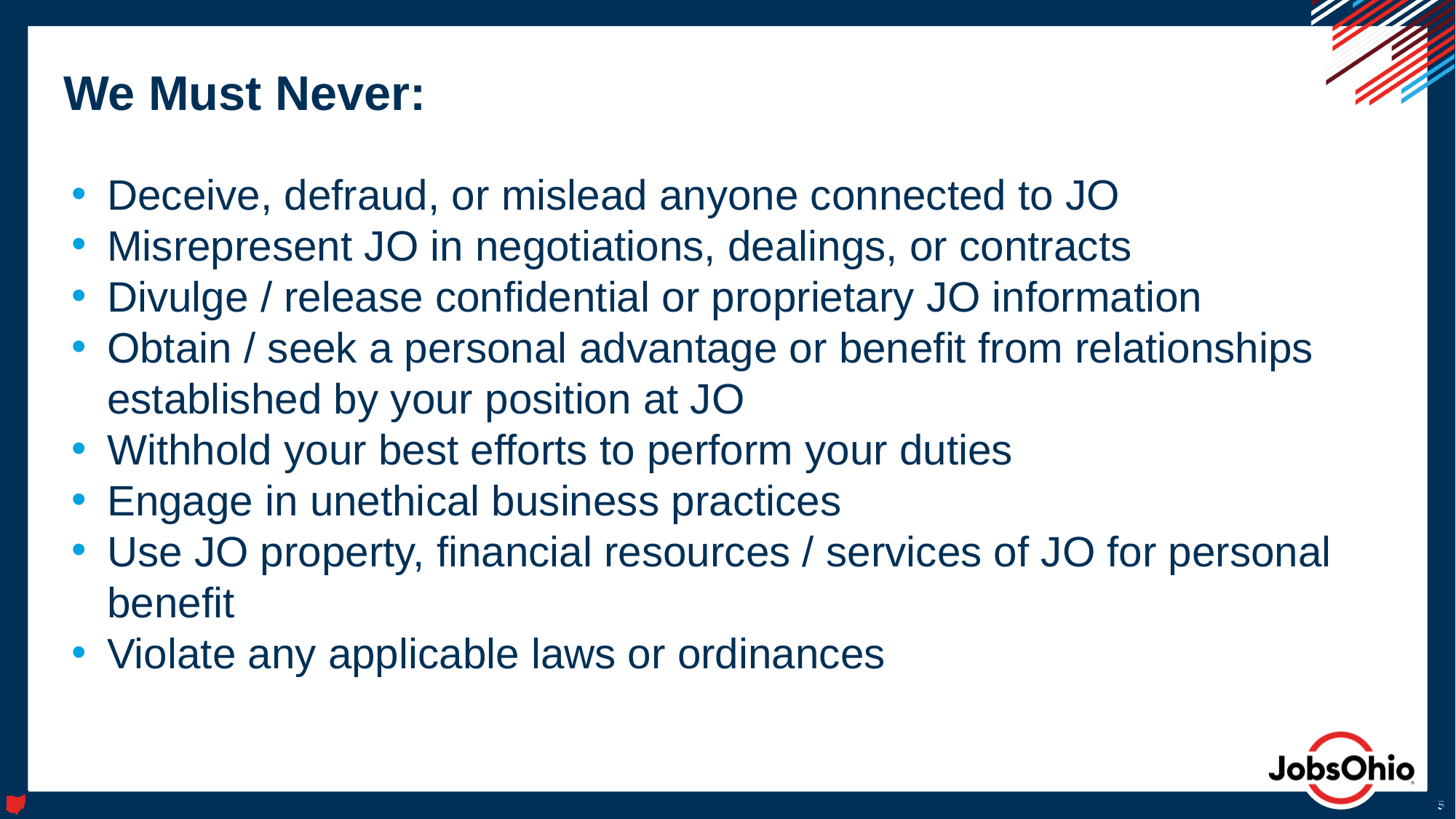

# We Must Never:

Deceive, defraud, or mislead anyone connected to JO
Misrepresent JO in negotiations, dealings, or contracts
Divulge / release confidential or proprietary JO information
Obtain / seek a personal advantage or benefit from relationships established by your position at JO
Withhold your best efforts to perform your duties
Engage in unethical business practices
Use JO property, financial resources / services of JO for personal benefit
Violate any applicable laws or ordinances

5